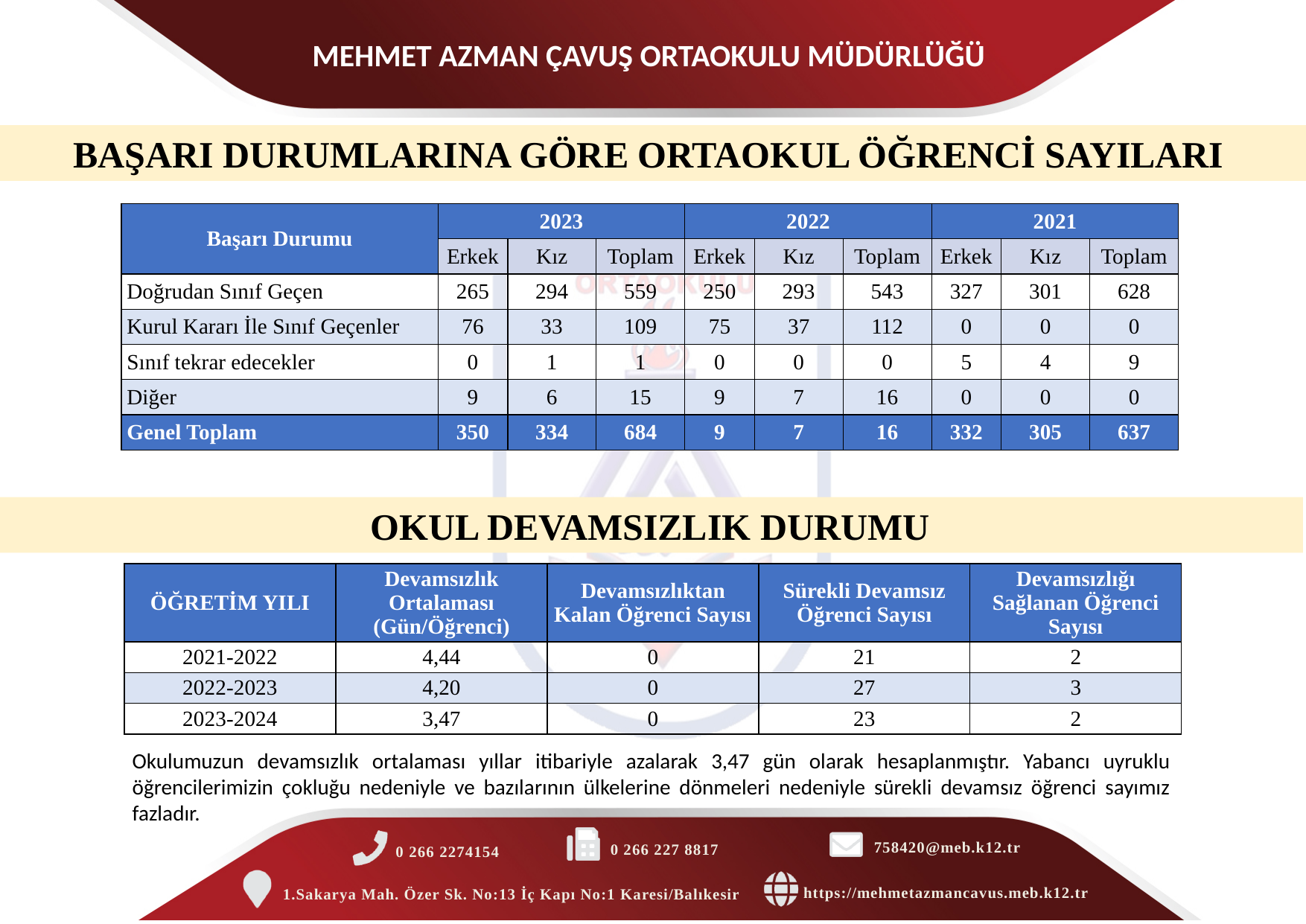

BAŞARI DURUMLARINA GÖRE ORTAOKUL ÖĞRENCİ SAYILARI
| Başarı Durumu | 2023 |  |  | 2022 |  |  | 2021 |  |  |
| --- | --- | --- | --- | --- | --- | --- | --- | --- | --- |
|  | Erkek | Kız | Toplam | Erkek | Kız | Toplam | Erkek | Kız | Toplam |
| Doğrudan Sınıf Geçen | 265 | 294 | 559 | 250 | 293 | 543 | 327 | 301 | 628 |
| Kurul Kararı İle Sınıf Geçenler | 76 | 33 | 109 | 75 | 37 | 112 | 0 | 0 | 0 |
| Sınıf tekrar edecekler | 0 | 1 | 1 | 0 | 0 | 0 | 5 | 4 | 9 |
| Diğer | 9 | 6 | 15 | 9 | 7 | 16 | 0 | 0 | 0 |
| Genel Toplam | 350 | 334 | 684 | 9 | 7 | 16 | 332 | 305 | 637 |
OKUL DEVAMSIZLIK DURUMU
| ÖĞRETİM YILI | Devamsızlık Ortalaması (Gün/Öğrenci) | Devamsızlıktan Kalan Öğrenci Sayısı | Sürekli Devamsız Öğrenci Sayısı | Devamsızlığı Sağlanan Öğrenci Sayısı |
| --- | --- | --- | --- | --- |
| 2021-2022 | 4,44 | 0 | 21 | 2 |
| 2022-2023 | 4,20 | 0 | 27 | 3 |
| 2023-2024 | 3,47 | 0 | 23 | 2 |
Okulumuzun devamsızlık ortalaması yıllar itibariyle azalarak 3,47 gün olarak hesaplanmıştır. Yabancı uyruklu öğrencilerimizin çokluğu nedeniyle ve bazılarının ülkelerine dönmeleri nedeniyle sürekli devamsız öğrenci sayımız fazladır.